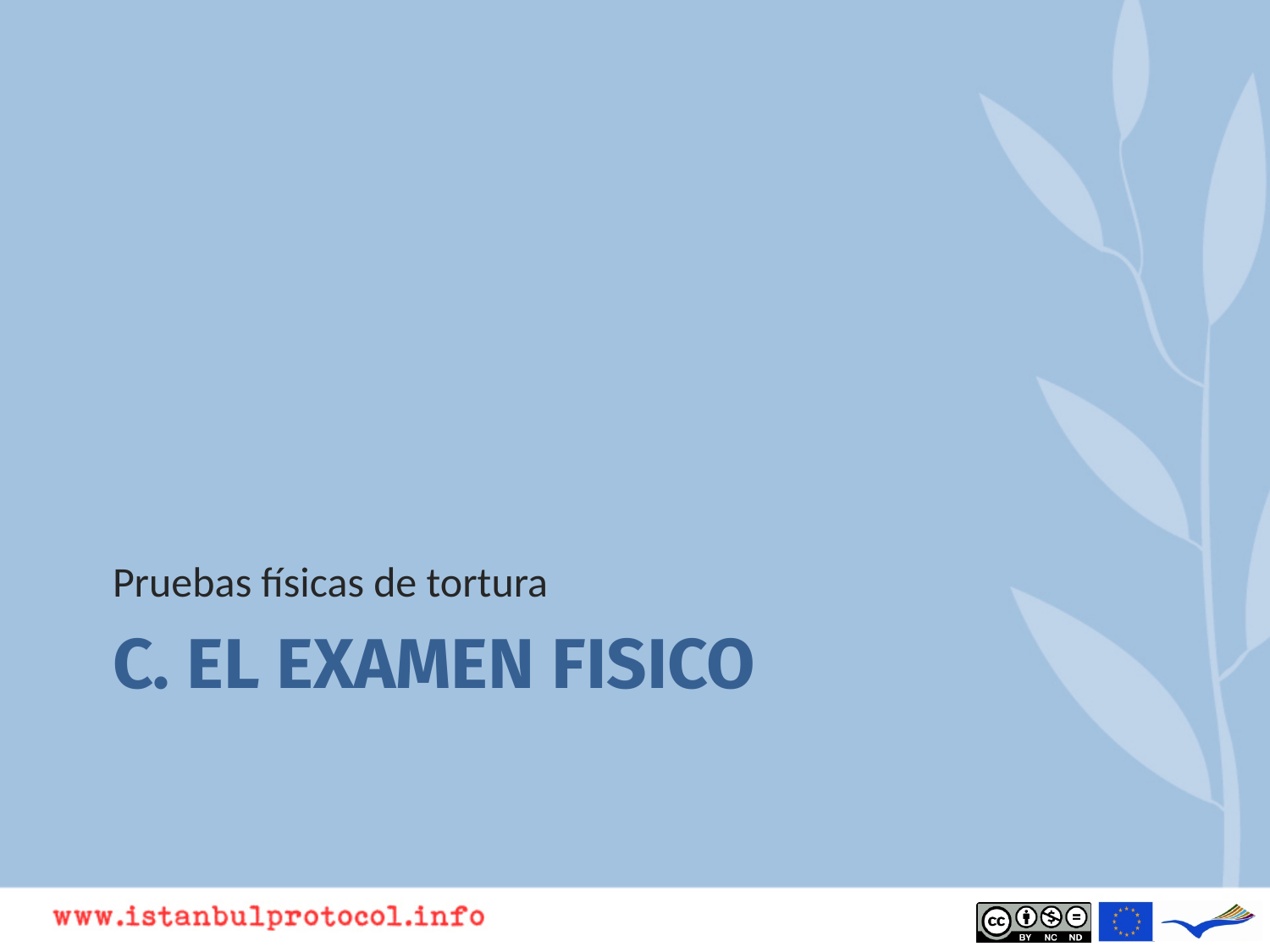

Pruebas físicas de tortura
# C. el examen fisico